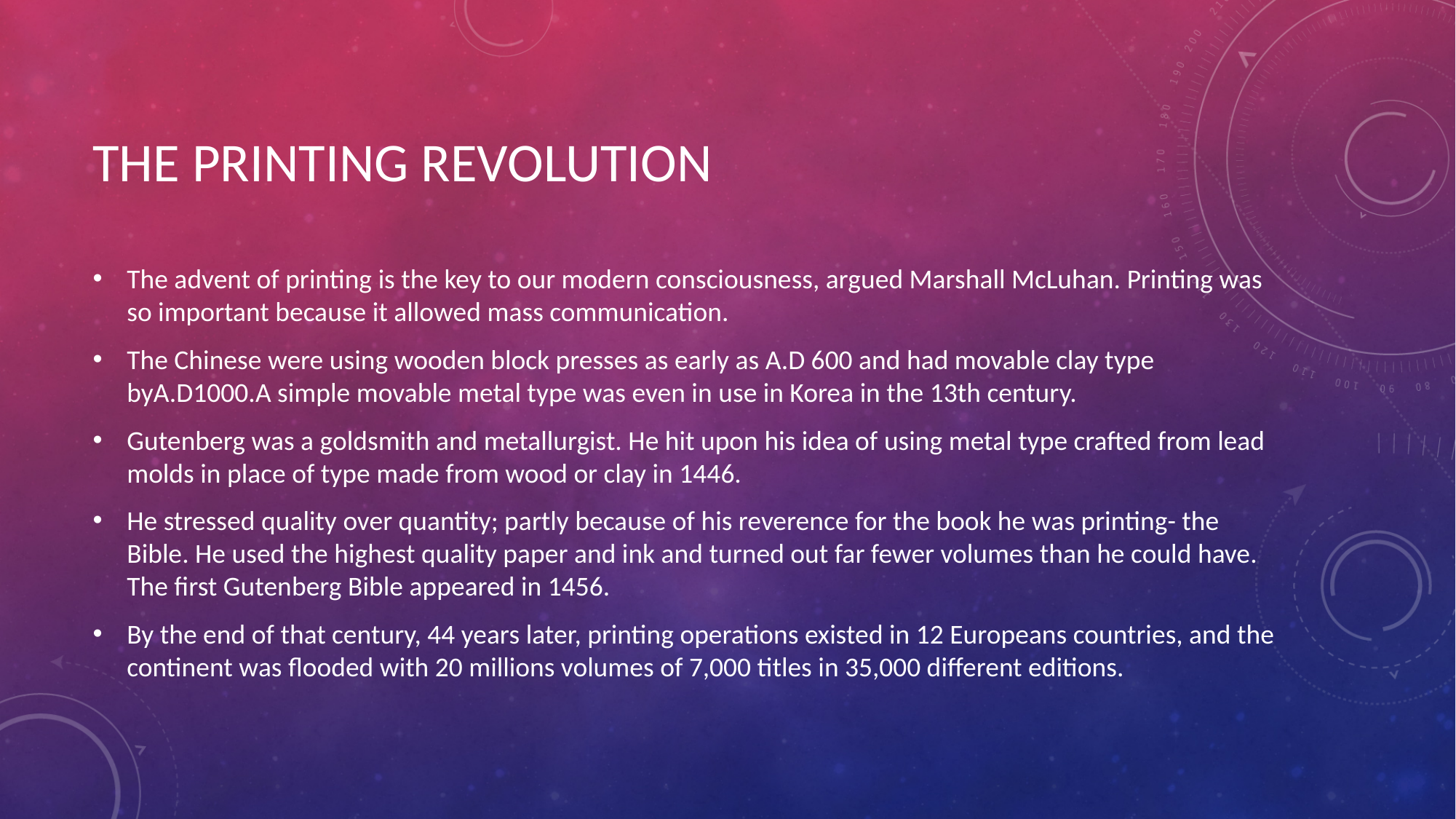

# The Printing Revolution
The advent of printing is the key to our modern consciousness, argued Marshall McLuhan. Printing was so important because it allowed mass communication.
The Chinese were using wooden block presses as early as A.D 600 and had movable clay type byA.D1000.A simple movable metal type was even in use in Korea in the 13th century.
Gutenberg was a goldsmith and metallurgist. He hit upon his idea of using metal type crafted from lead molds in place of type made from wood or clay in 1446.
He stressed quality over quantity; partly because of his reverence for the book he was printing- the Bible. He used the highest quality paper and ink and turned out far fewer volumes than he could have. The first Gutenberg Bible appeared in 1456.
By the end of that century, 44 years later, printing operations existed in 12 Europeans countries, and the continent was flooded with 20 millions volumes of 7,000 titles in 35,000 different editions.